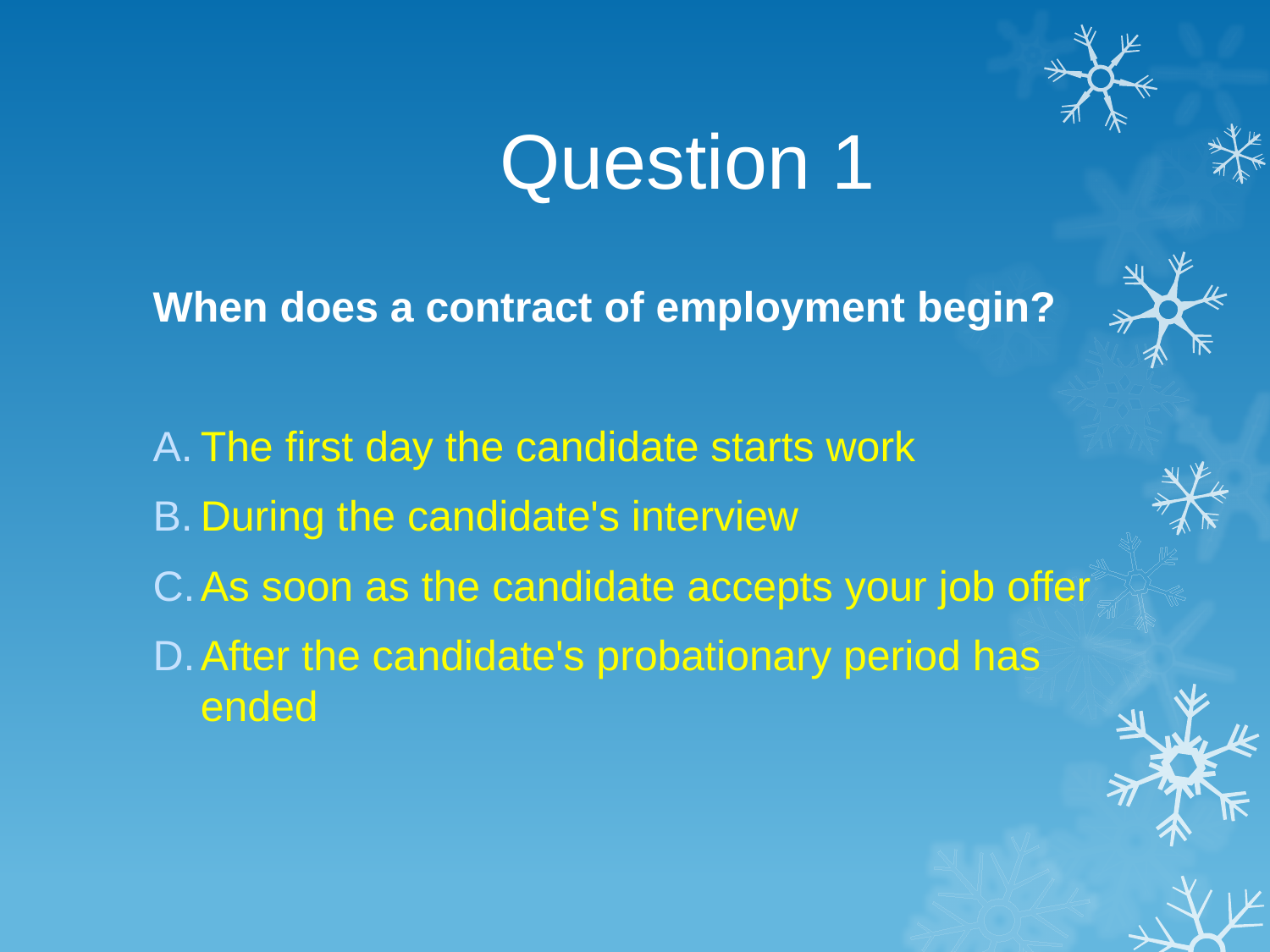

# Question 1
When does a contract of employment begin?

The first day the candidate starts work
During the candidate's interview
As soon as the candidate accepts your job offer
After the candidate's probationary period has ended